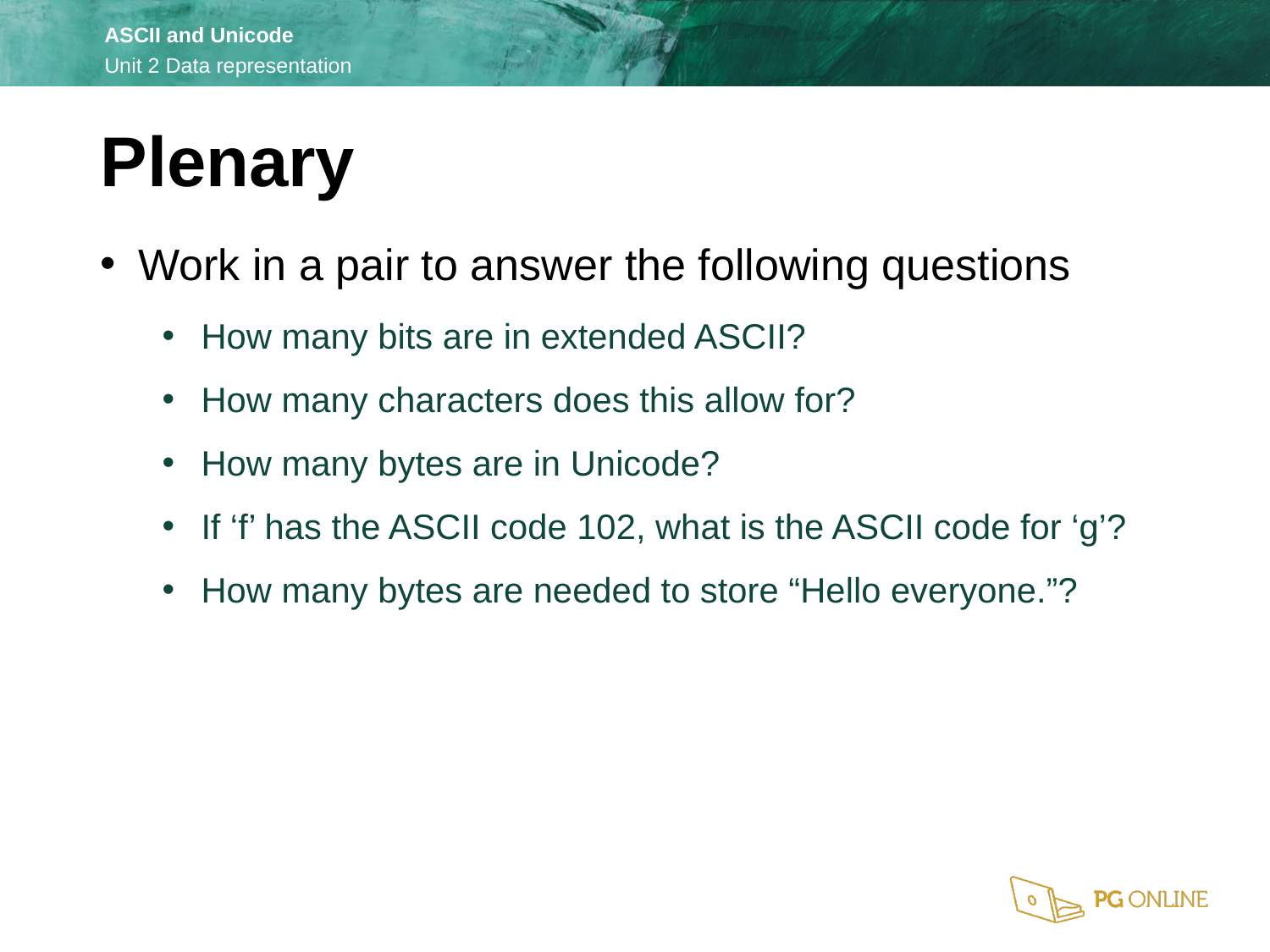

Plenary
Work in a pair to answer the following questions
How many bits are in extended ASCII?
How many characters does this allow for?
How many bytes are in Unicode?
If ‘f’ has the ASCII code 102, what is the ASCII code for ‘g’?
How many bytes are needed to store “Hello everyone.”?